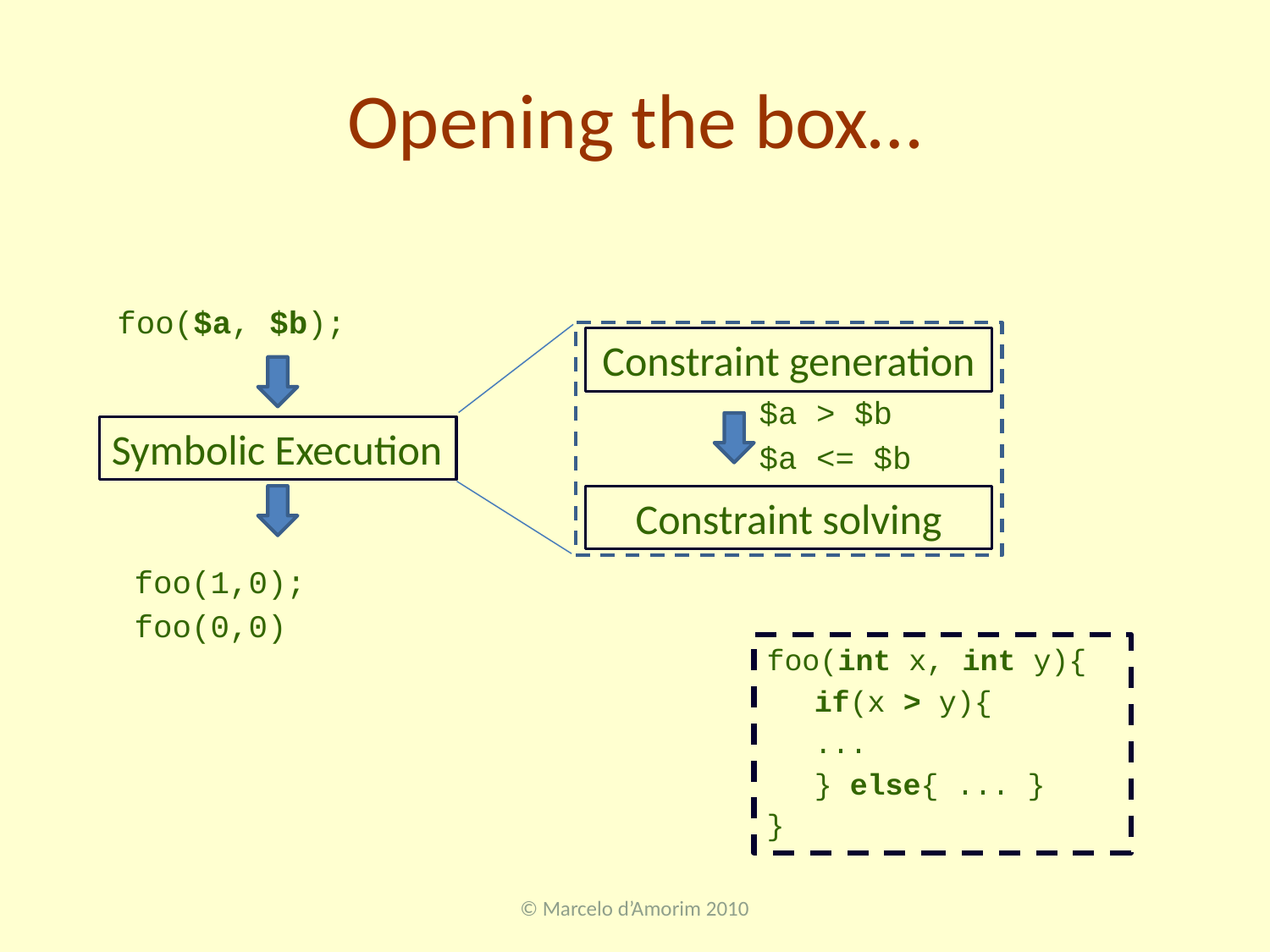

# Opening the box…
foo($a, $b);

Constraint generation
$a > $b
$a <= $b

Constraint solving

Symbolic Execution

foo(1,0);
foo(0,0)
foo(int x, int y){
	if(x > y){
		...
	} else{ ... }
}
© Marcelo d’Amorim 2010